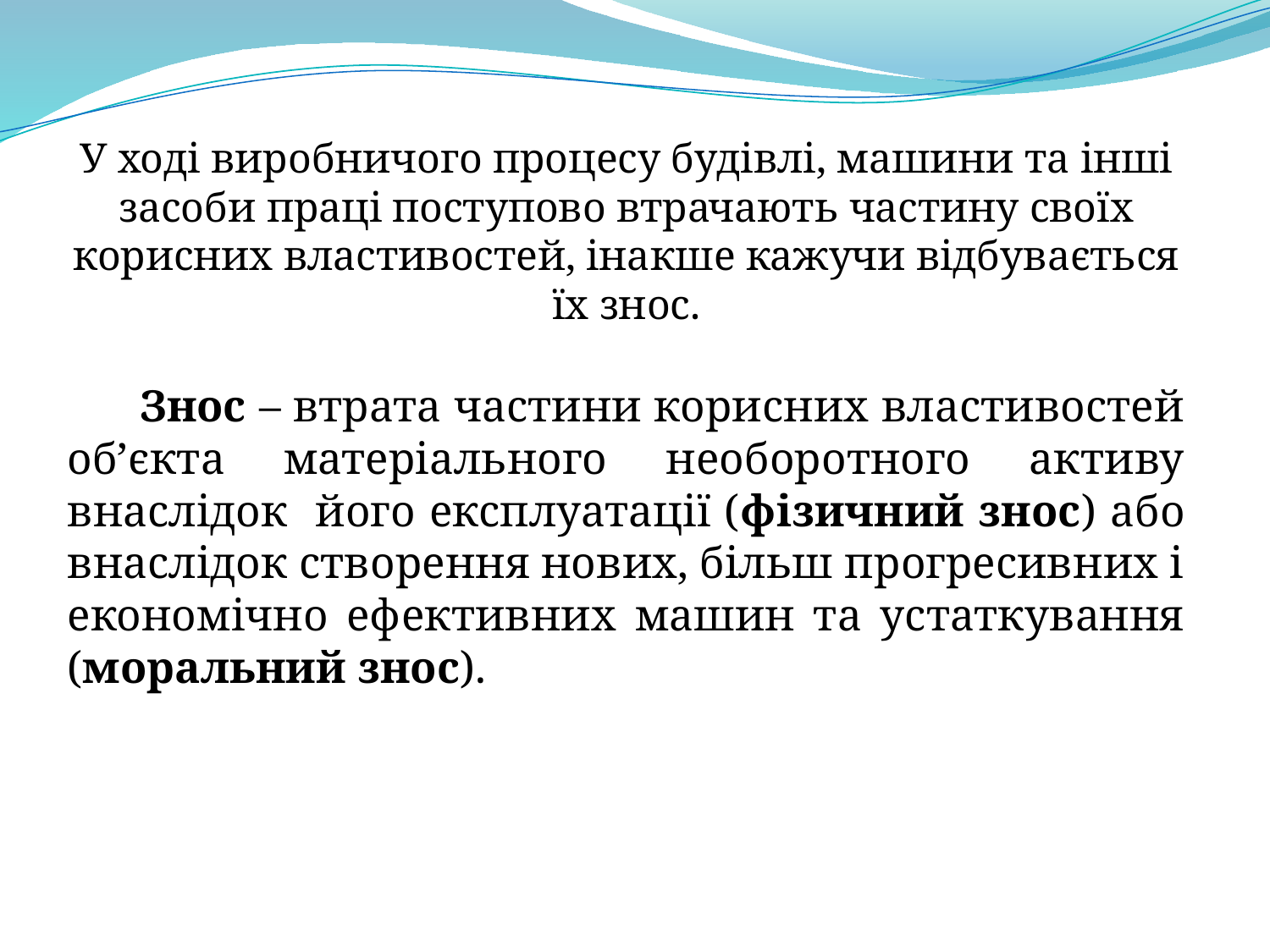

У ході виробничого процесу будівлі, машини та інші засоби праці поступово втрачають частину своїх корисних властивостей, інакше кажучи відбувається їх знос.
       Знос – втрата частини корисних властивостей об’єкта матеріального необоротного активу внаслідок  його експлуатації (фізичний знос) або внаслідок створення нових, більш прогресивних і економічно ефективних машин та устаткування (моральний знос).